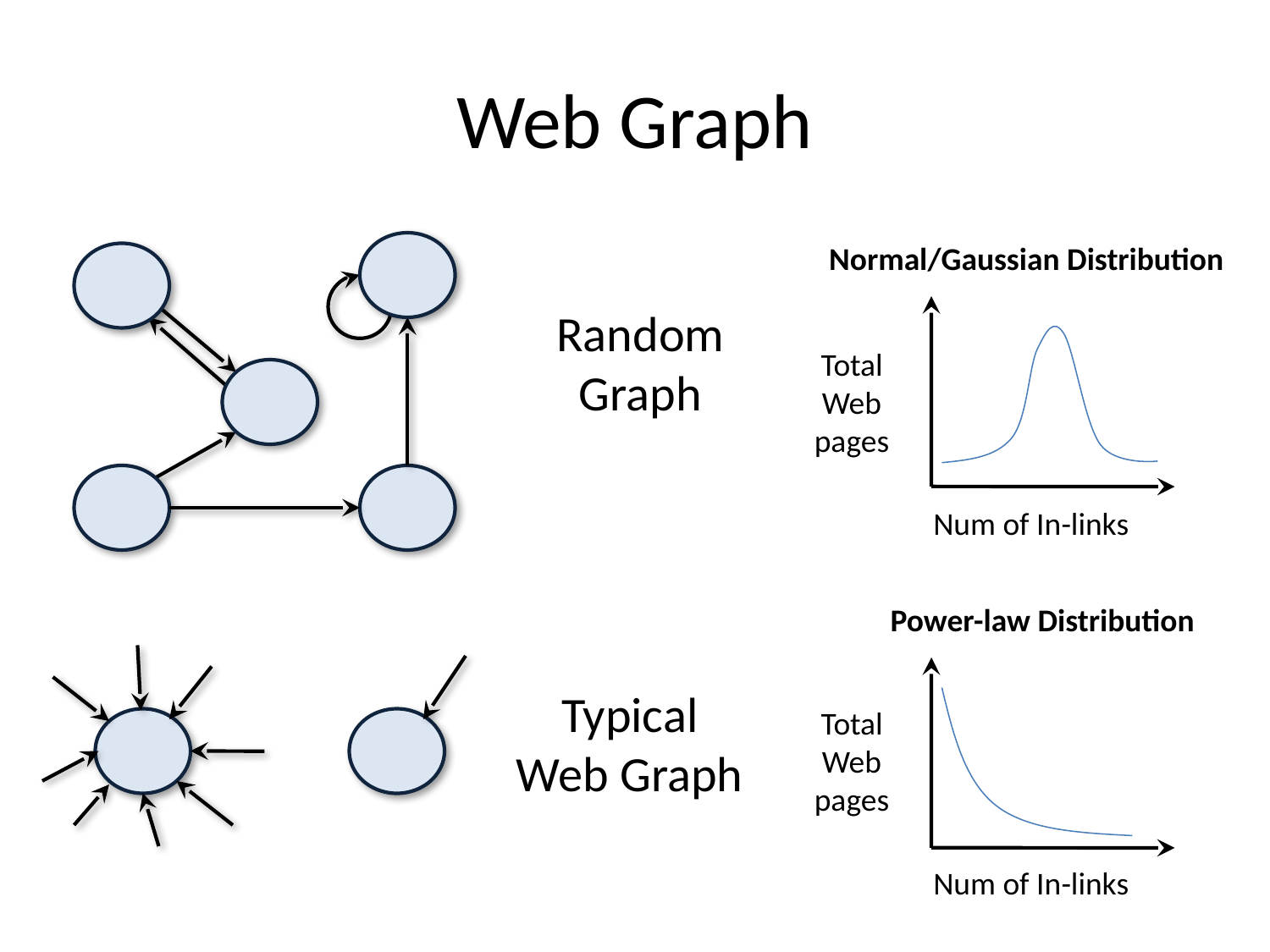

# Web Graph

Normal/Gaussian Distribution

Random Graph

Total
Web pages

Num of In-links
Power-law Distribution
Typical Web Graph

Total
Web pages

Num of In-links